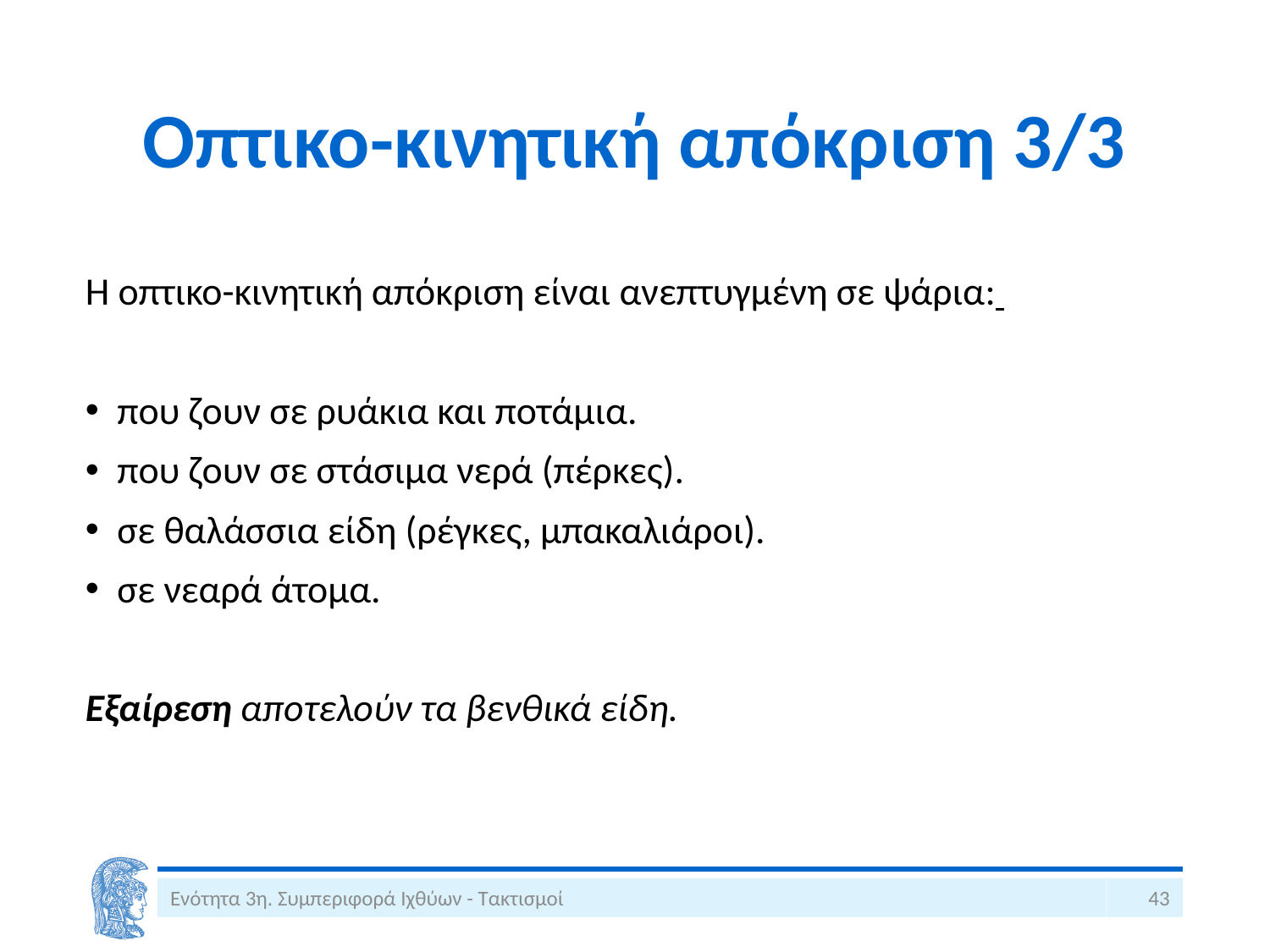

# Οπτικο-κινητική απόκριση 3/3
Η οπτικο-κινητική απόκριση είναι ανεπτυγμένη σε ψάρια:

που ζουν σε ρυάκια και ποτάμια.
που ζουν σε στάσιμα νερά (πέρκες).
σε θαλάσσια είδη (ρέγκες, μπακαλιάροι).
σε νεαρά άτομα.

Εξαίρεση αποτελούν τα βενθικά είδη.

Ενότητα 3η. Συμπεριφορά Ιχθύων - Τακτισμοί
43